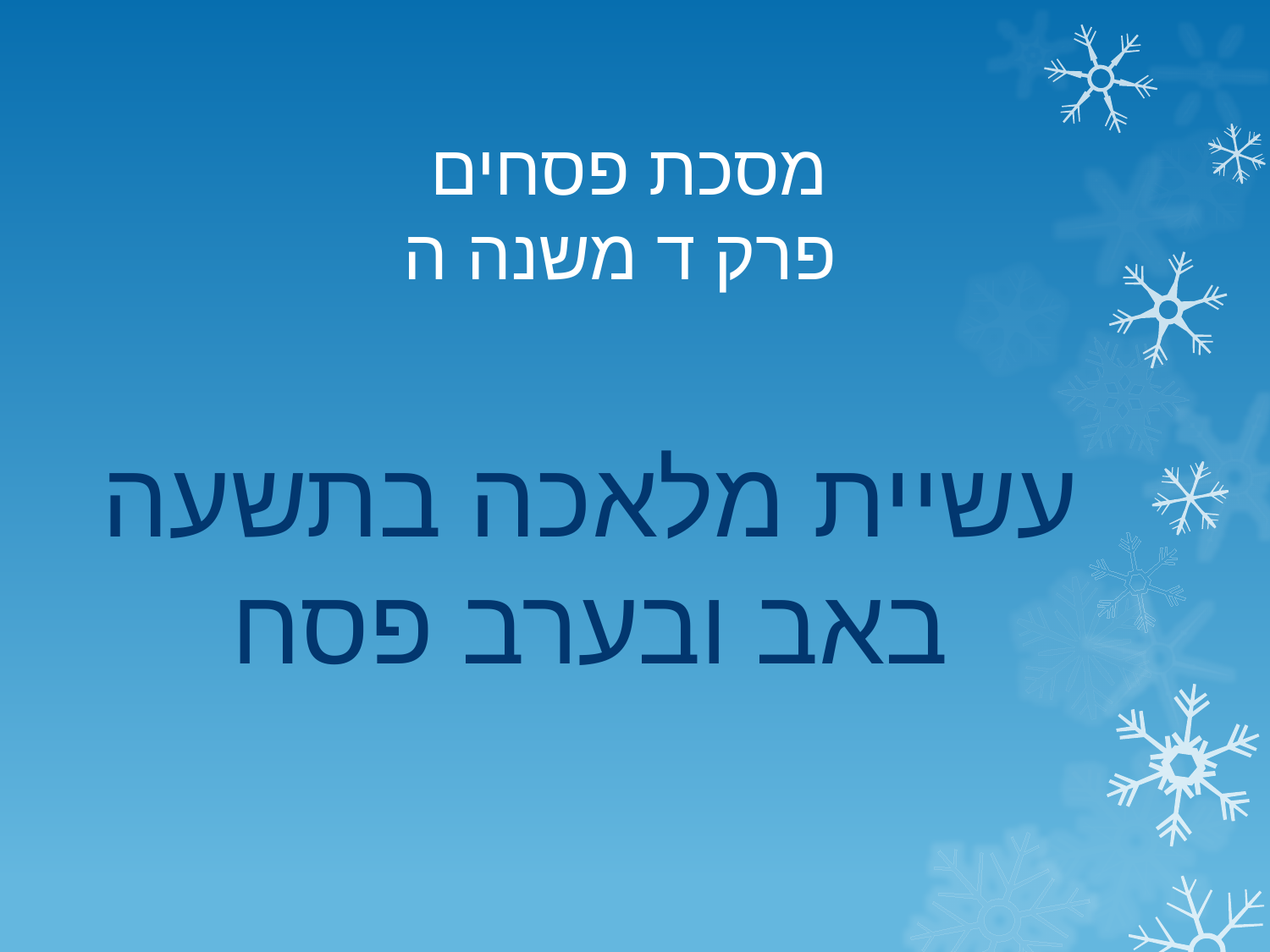

# מסכת פסחים פרק ד משנה ה

עשיית מלאכה בתשעה באב ובערב פסח